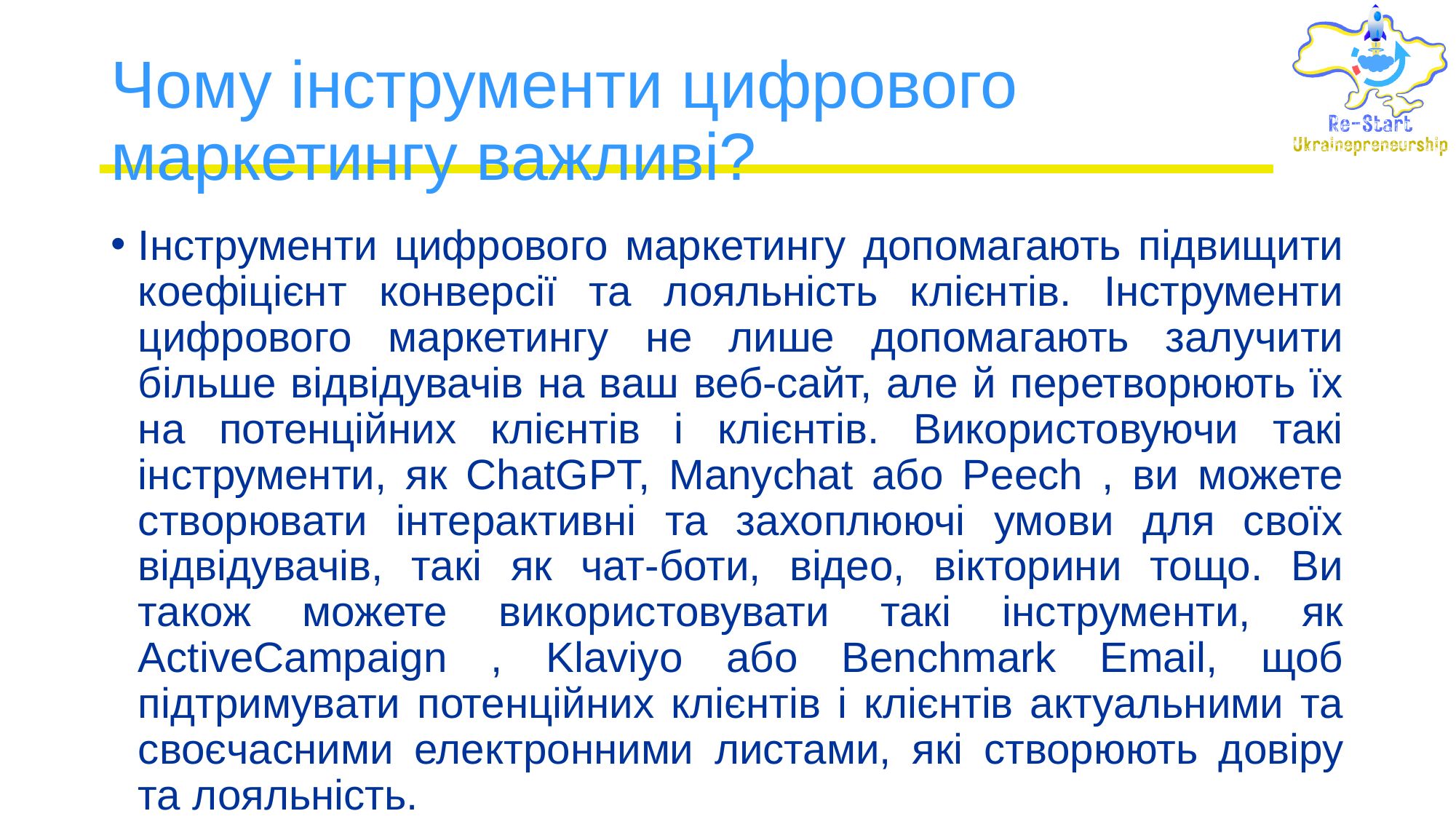

# Чому інструменти цифрового маркетингу важливі?
Інструменти цифрового маркетингу допомагають підвищити коефіцієнт конверсії та лояльність клієнтів. Інструменти цифрового маркетингу не лише допомагають залучити більше відвідувачів на ваш веб-сайт, але й перетворюють їх на потенційних клієнтів і клієнтів. Використовуючи такі інструменти, як ChatGPT, Manychat або Peech , ви можете створювати інтерактивні та захоплюючі умови для своїх відвідувачів, такі як чат-боти, відео, вікторини тощо. Ви також можете використовувати такі інструменти, як ActiveCampaign , Klaviyo або Benchmark Email, щоб підтримувати потенційних клієнтів і клієнтів актуальними та своєчасними електронними листами, які створюють довіру та лояльність.